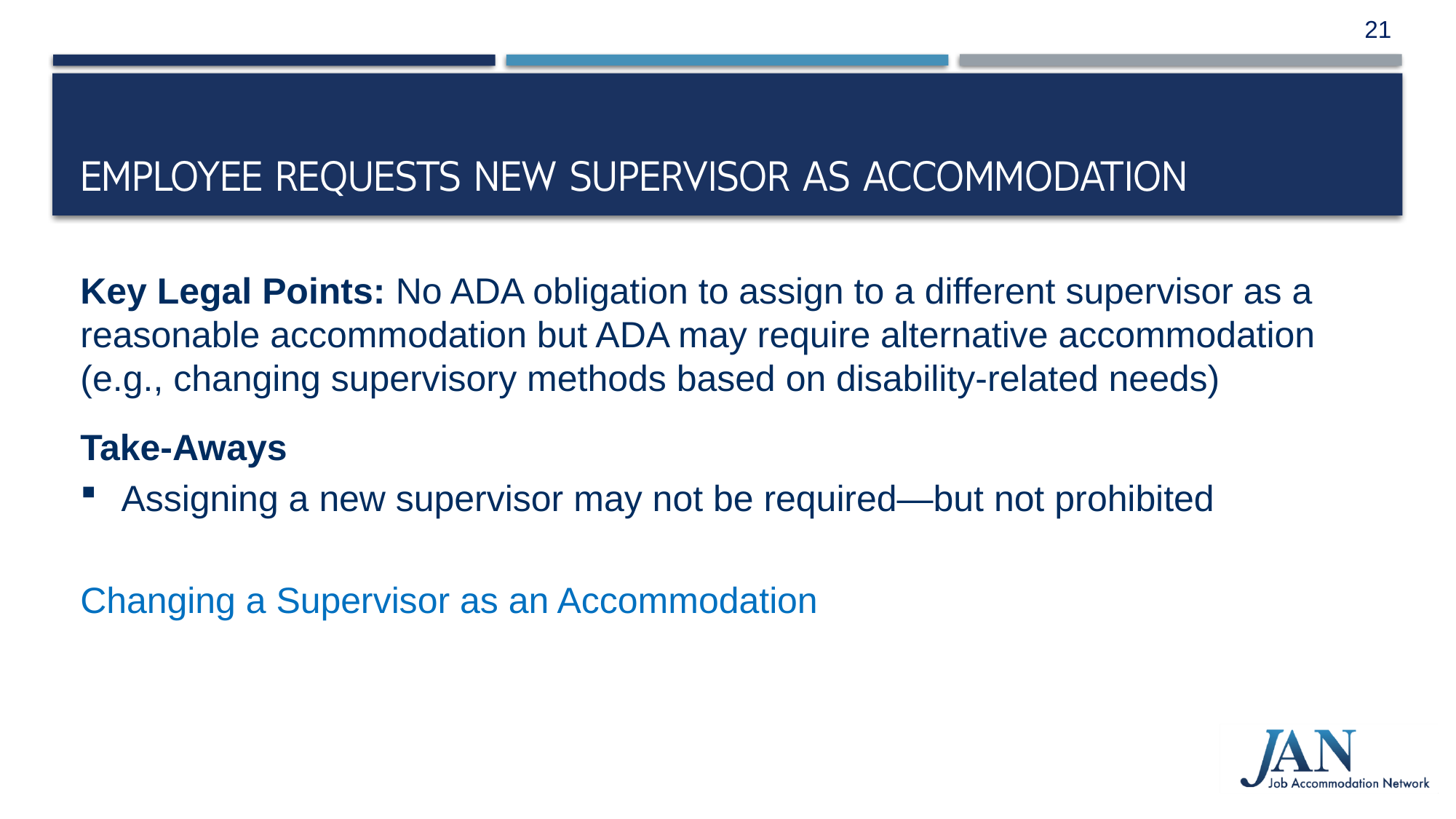

21
# Employee requests new supervisor as accommodation
Key Legal Points: No ADA obligation to assign to a different supervisor as a reasonable accommodation but ADA may require alternative accommodation (e.g., changing supervisory methods based on disability-related needs)
Take-Aways
Assigning a new supervisor may not be required—but not prohibited

Changing a Supervisor as an Accommodation